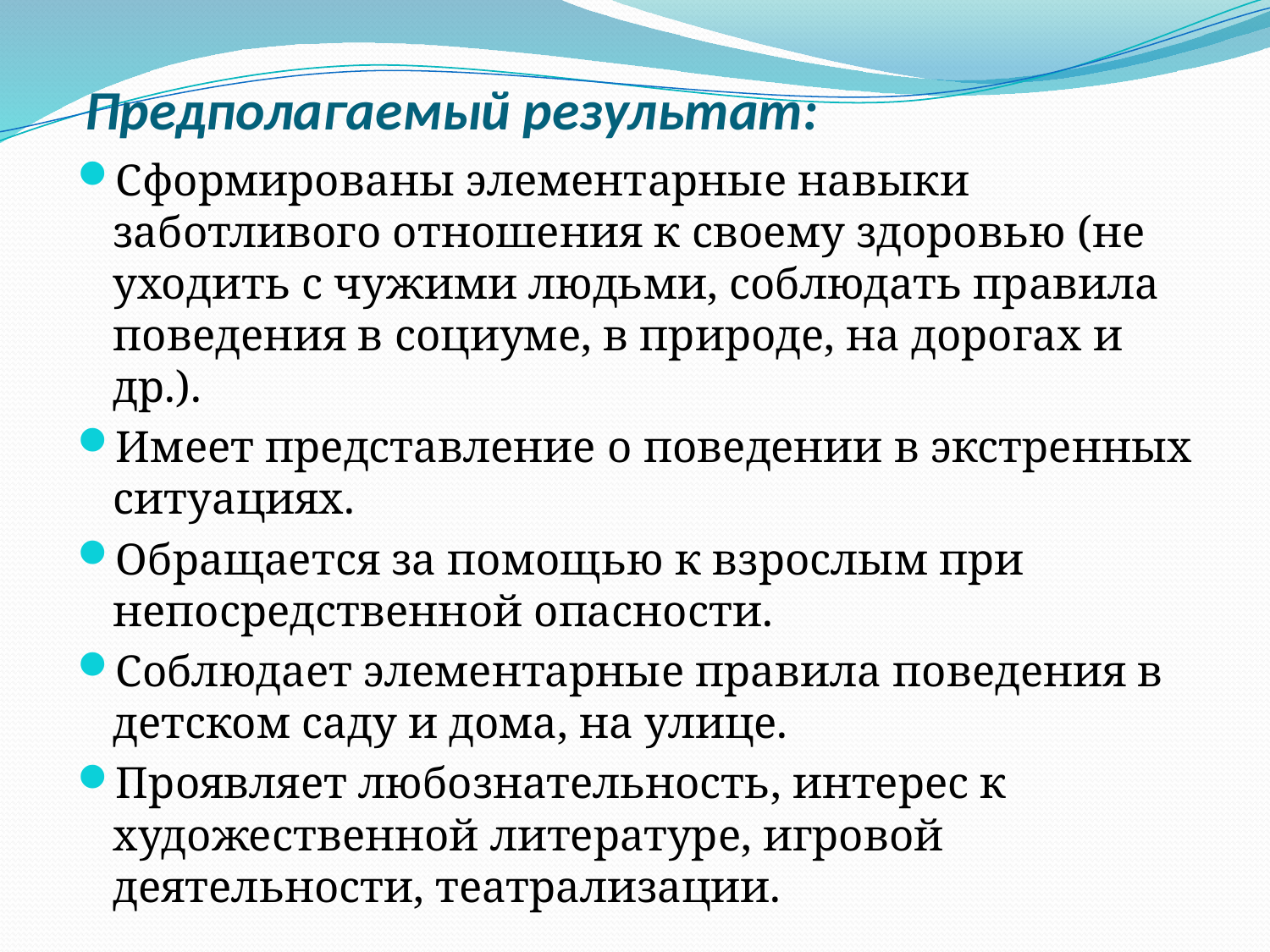

# Предполагаемый результат:
Сформированы элементарные навыки заботливого отношения к своему здоровью (не уходить с чужими людьми, соблюдать правила поведения в социуме, в природе, на дорогах и др.).
Имеет представление о поведении в экстренных ситуациях.
Обращается за помощью к взрослым при непосредственной опасности.
Соблюдает элементарные правила поведения в детском саду и дома, на улице.
Проявляет любознательность, интерес к художественной литературе, игровой деятельности, театрализации.